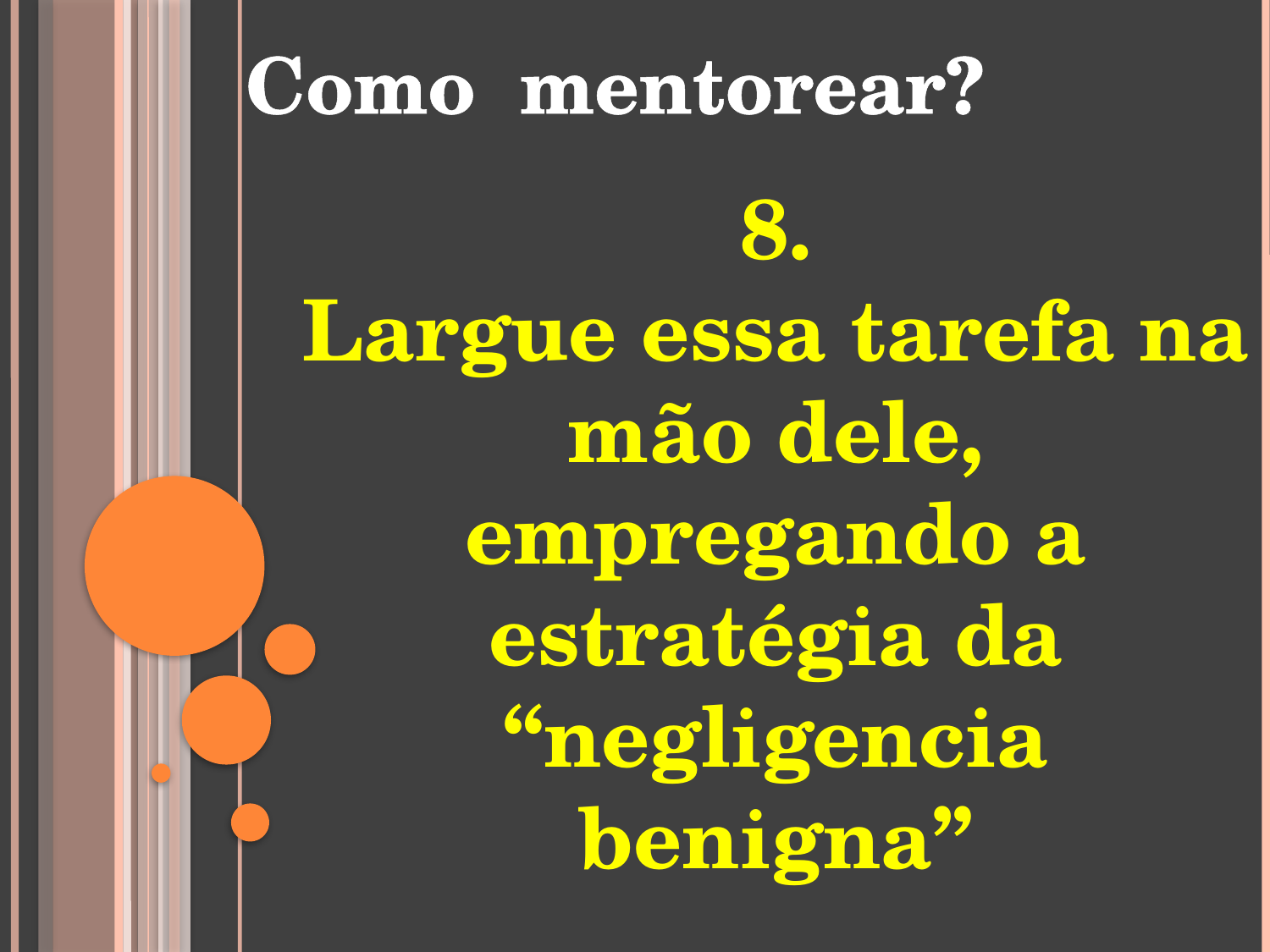

Como  mentorear?
8.
Largue essa tarefa na mão dele, empregando a estratégia da “negligencia benigna”